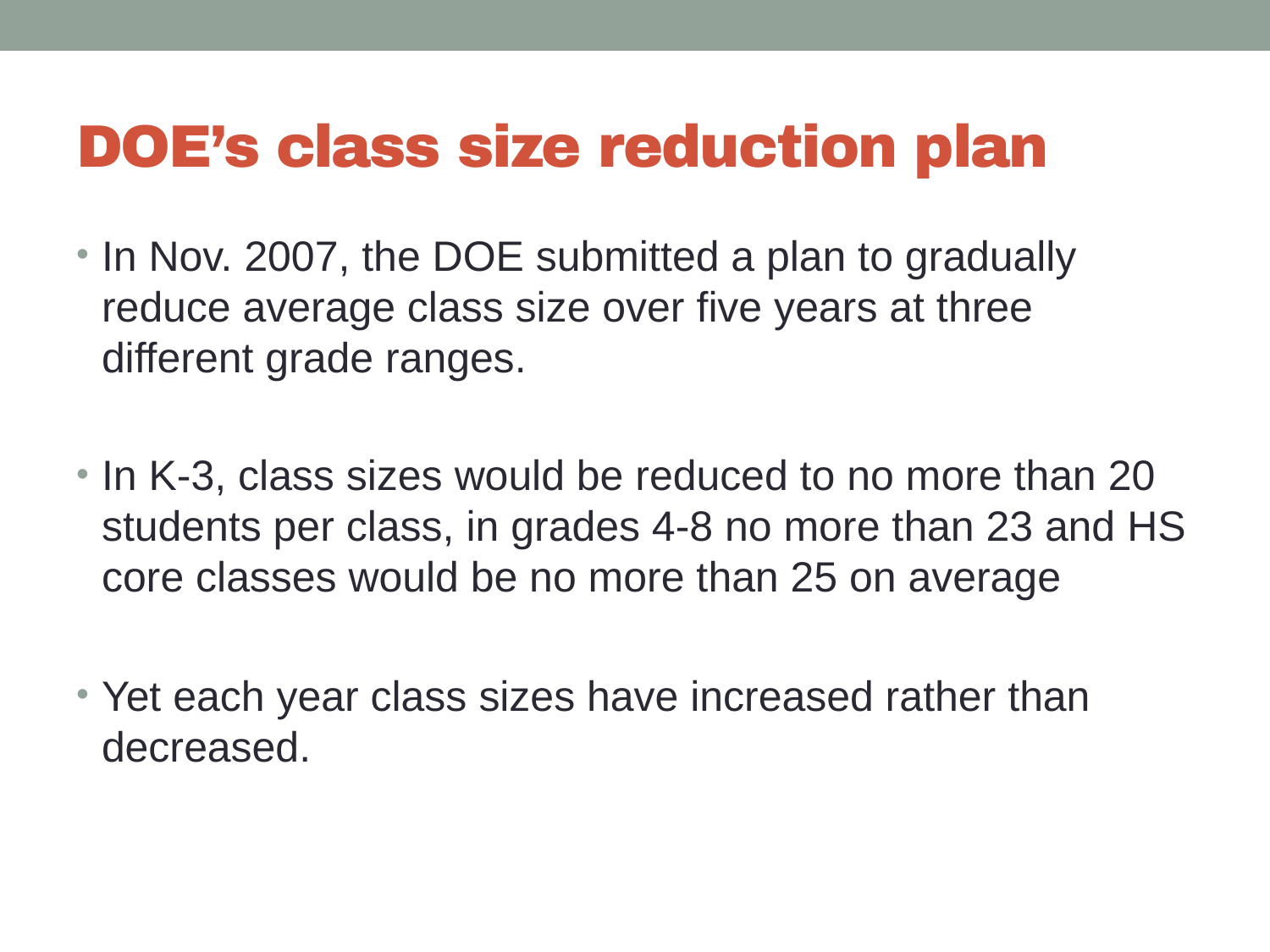

# DOE’s class size reduction plan
In Nov. 2007, the DOE submitted a plan to gradually reduce average class size over five years at three different grade ranges.

In K-3, class sizes would be reduced to no more than 20 students per class, in grades 4-8 no more than 23 and HS core classes would be no more than 25 on average

Yet each year class sizes have increased rather than decreased.